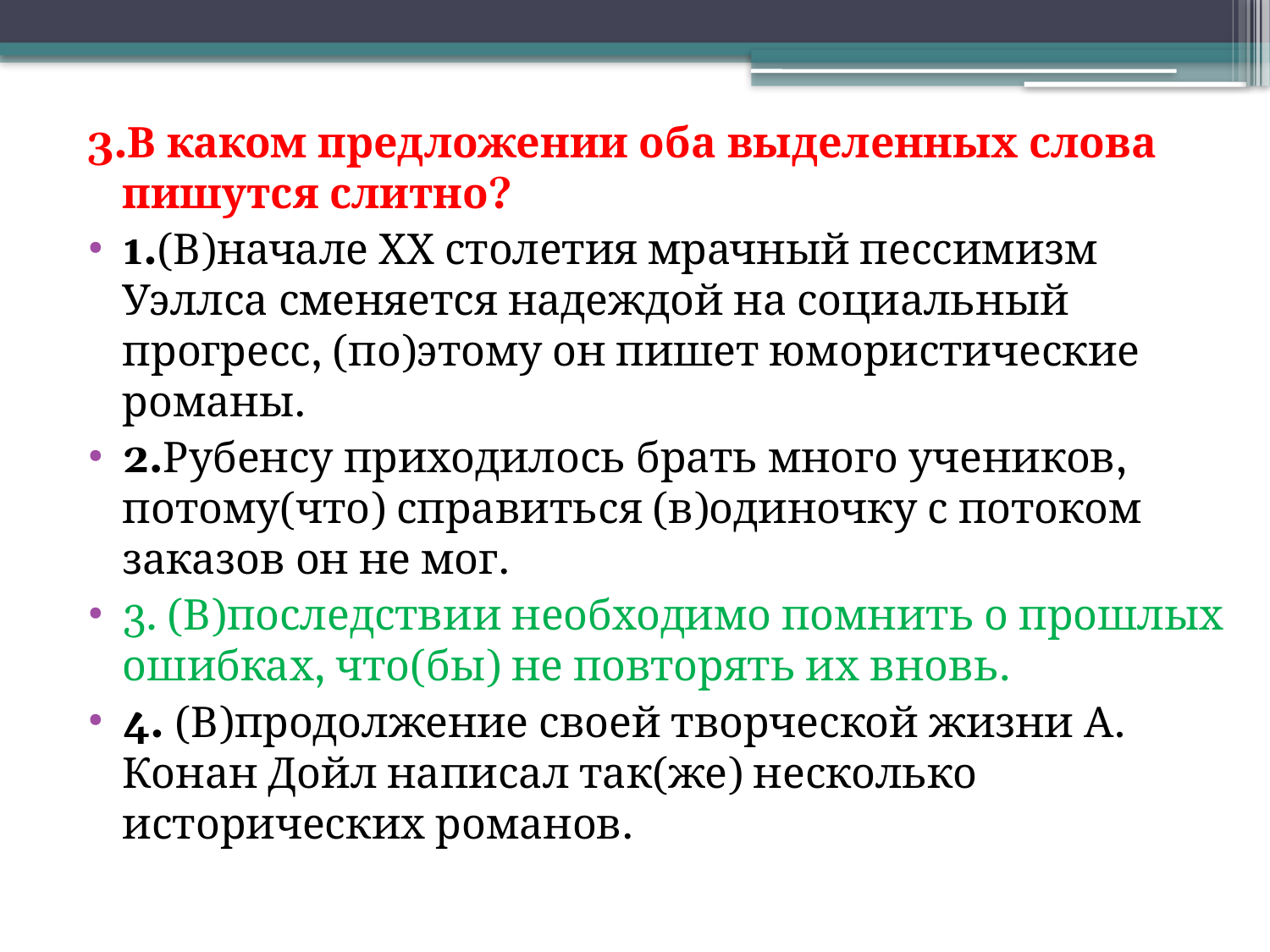

3.В каком предложении оба выделенных слова пишутся слитно?
1.(В)начале ХХ столетия мрачный пессимизм Уэллса сменяется надеждой на социальный прогресс, (по)этому он пишет юмористические романы.
2.Рубенсу приходилось брать много учеников, потому(что) справиться (в)одиночку с потоком заказов он не мог.
3. (В)последствии необходимо помнить о прошлых ошибках, что(бы) не повторять их вновь.
4. (В)продолжение своей творческой жизни А. Конан Дойл написал так(же) несколько исторических романов.